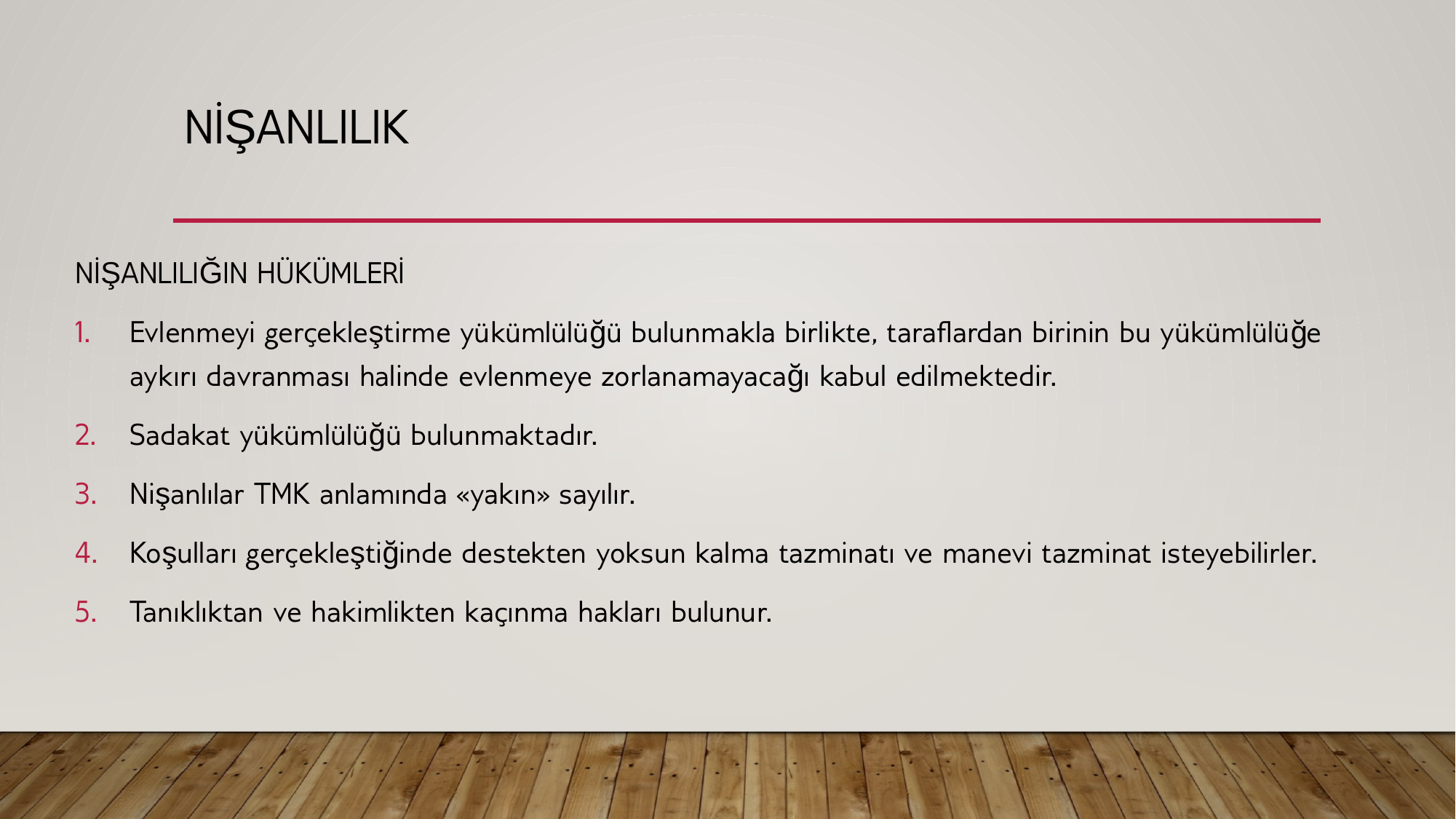

# NİŞANLILIK
NİŞANLILIĞIN HÜKÜMLERİ
Evlenmeyi gerçekleştirme yükümlülüğü bulunmakla birlikte, taraflardan birinin bu yükümlülüğe aykırı davranması halinde evlenmeye zorlanamayacağı kabul edilmektedir.
Sadakat yükümlülüğü bulunmaktadır.
Nişanlılar TMK anlamında «yakın» sayılır.
Koşulları gerçekleştiğinde destekten yoksun kalma tazminatı ve manevi tazminat isteyebilirler.
Tanıklıktan ve hakimlikten kaçınma hakları bulunur.